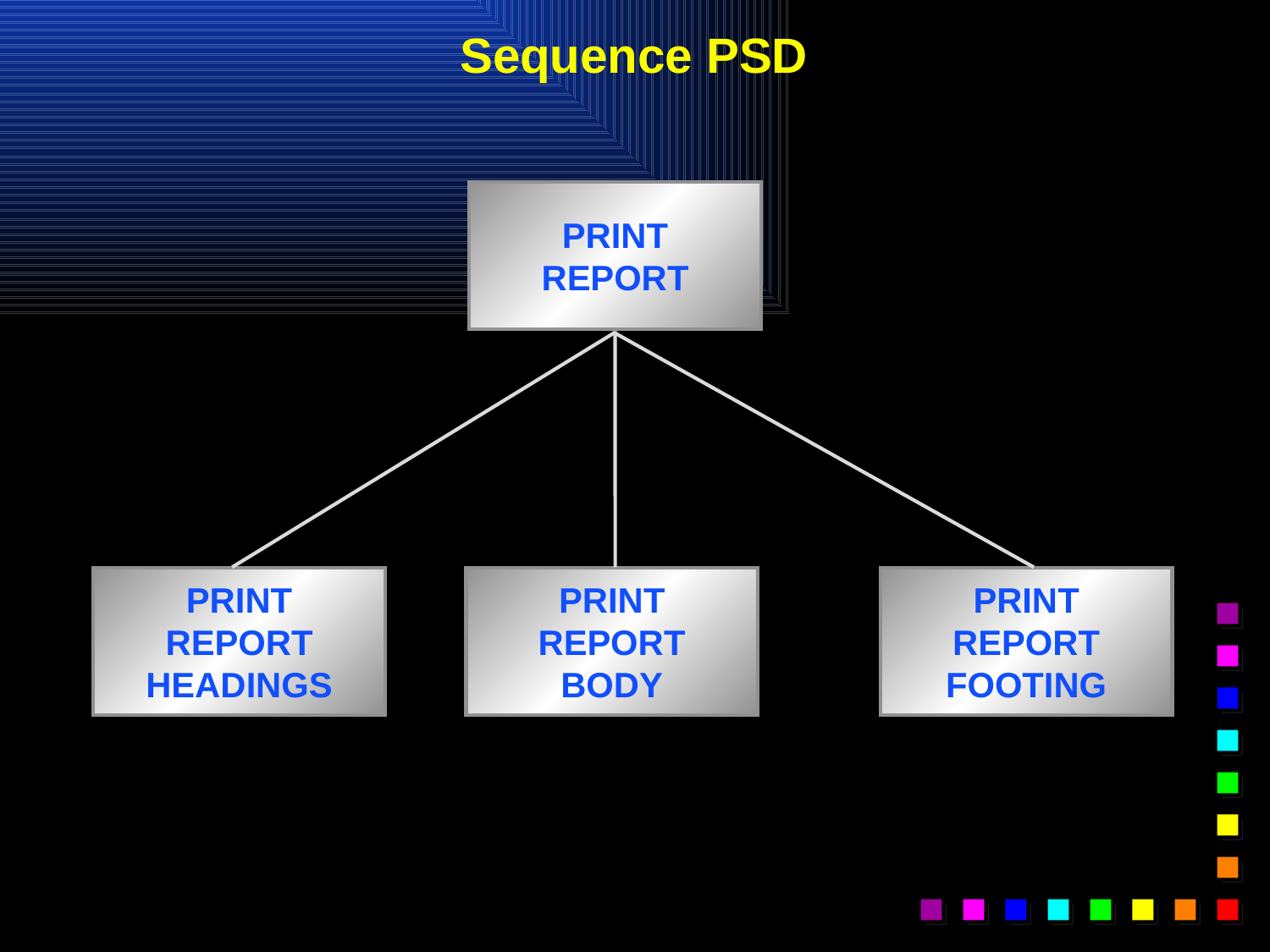

# Sequence PSD
PRINT
REPORT

PRINT
REPORT
HEADINGS
PRINT
REPORT
BODY
PRINT
REPORT
FOOTING